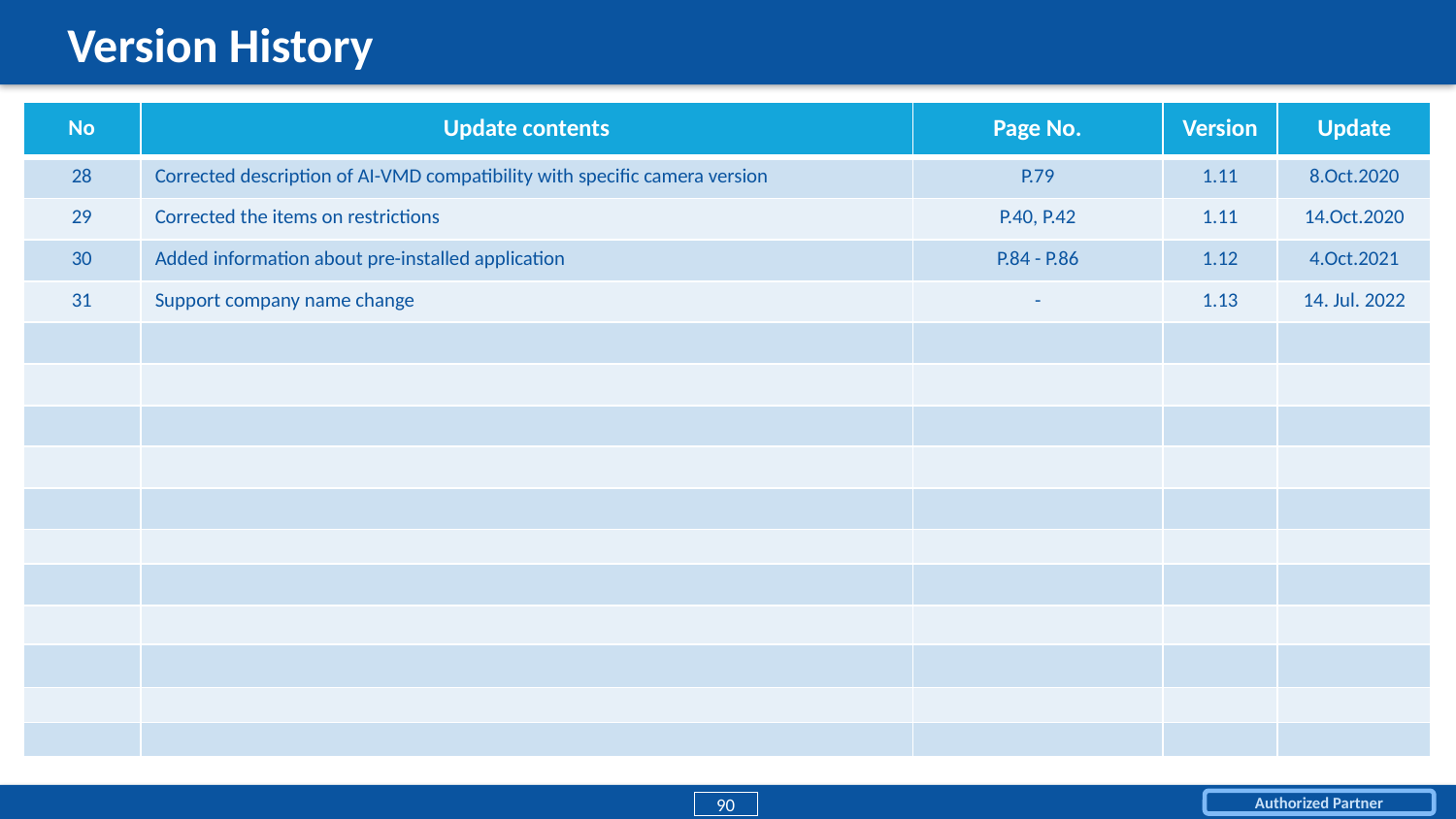

# Version History
| No | Update contents | Page No. | Version | Update |
| --- | --- | --- | --- | --- |
| 28 | Corrected description of AI-VMD compatibility with specific camera version | P.79 | 1.11 | 8.Oct.2020 |
| 29 | Corrected the items on restrictions | P.40, P.42 | 1.11 | 14.Oct.2020 |
| 30 | Added information about pre-installed application | P.84 - P.86 | 1.12 | 4.Oct.2021 |
| 31 | Support company name change | - | 1.13 | 14. Jul. 2022 |
|  |  |  |  |  |
|  |  |  |  |  |
|  |  |  |  |  |
|  |  |  |  |  |
|  |  |  |  |  |
|  |  |  |  |  |
|  |  |  |  |  |
|  |  |  |  |  |
|  |  |  |  |  |
|  |  |  |  |  |
|  |  |  |  |  |